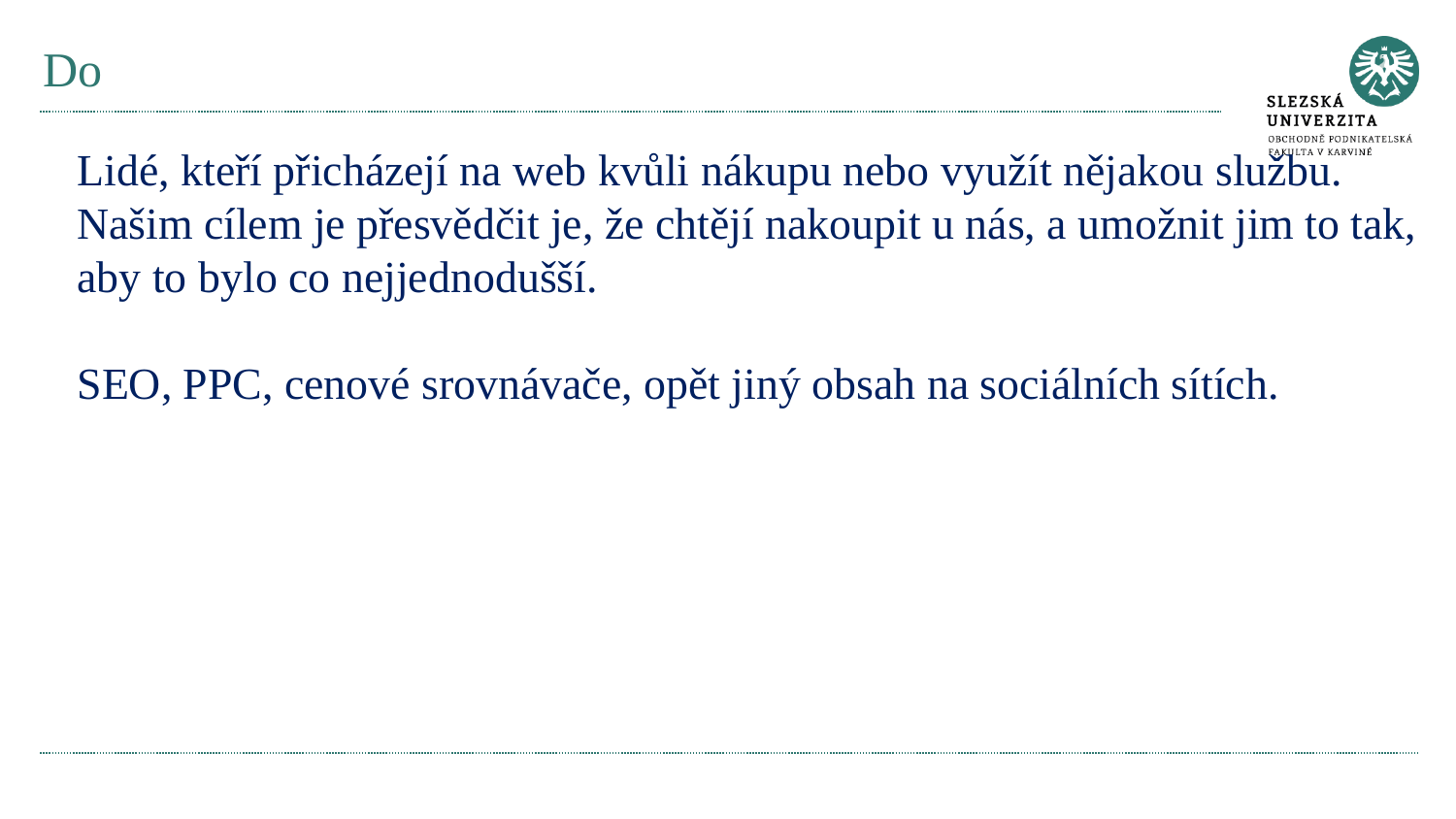

# Do
Lidé, kteří přicházejí na web kvůli nákupu nebo využít nějakou službu.
Našim cílem je přesvědčit je, že chtějí nakoupit u nás, a umožnit jim to tak, aby to bylo co nejjednodušší.

SEO, PPC, cenové srovnávače, opět jiný obsah na sociálních sítích.